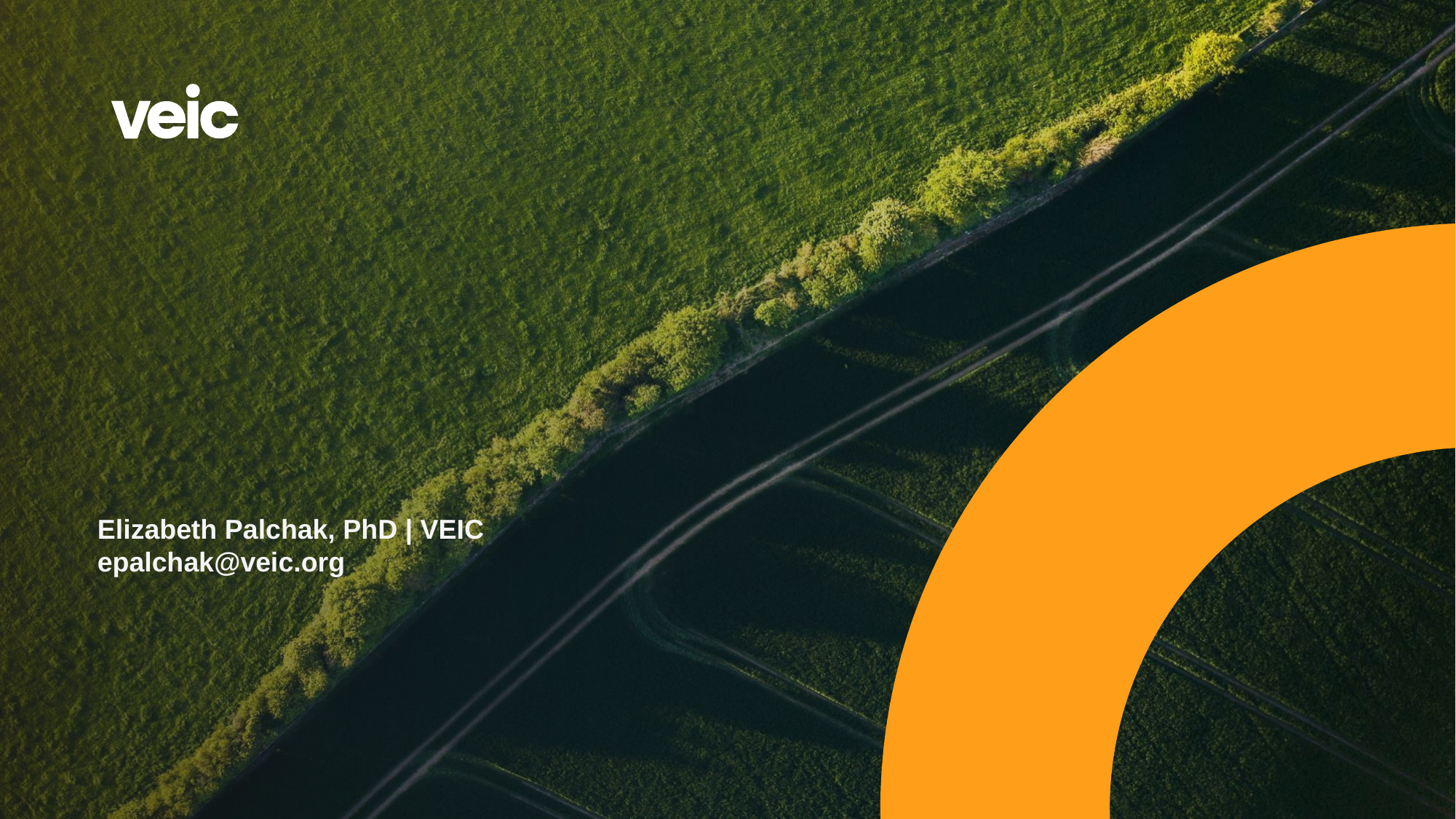

#
Elizabeth Palchak, PhD | VEIC
epalchak@veic.org